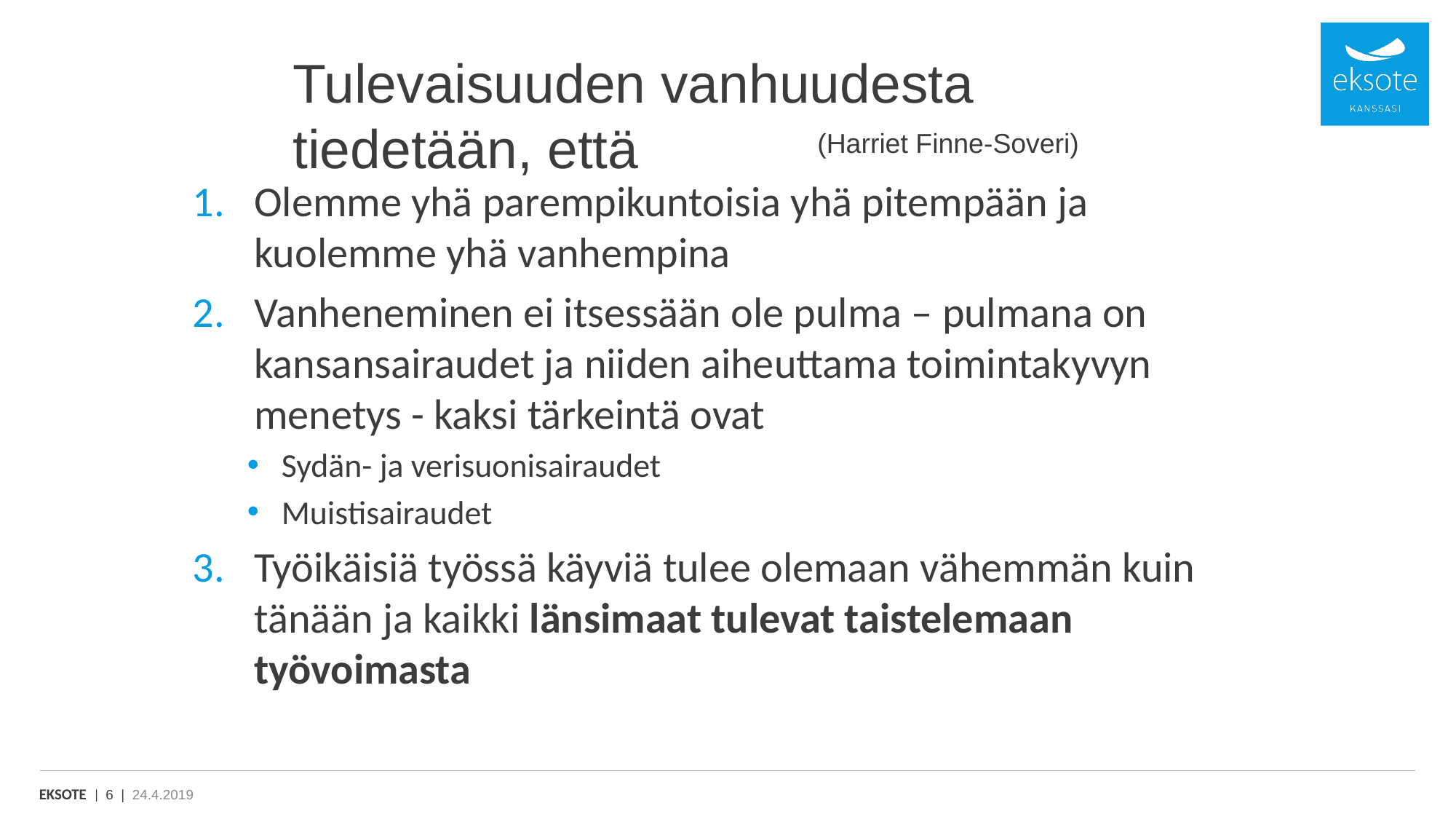

# Tulevaisuuden vanhuudesta tiedetään, että
(Harriet Finne-Soveri)
Olemme yhä parempikuntoisia yhä pitempään ja kuolemme yhä vanhempina
Vanheneminen ei itsessään ole pulma – pulmana on kansansairaudet ja niiden aiheuttama toimintakyvyn menetys - kaksi tärkeintä ovat
Sydän- ja verisuonisairaudet
Muistisairaudet
Työikäisiä työssä käyviä tulee olemaan vähemmän kuin tänään ja kaikki länsimaat tulevat taistelemaan työvoimasta